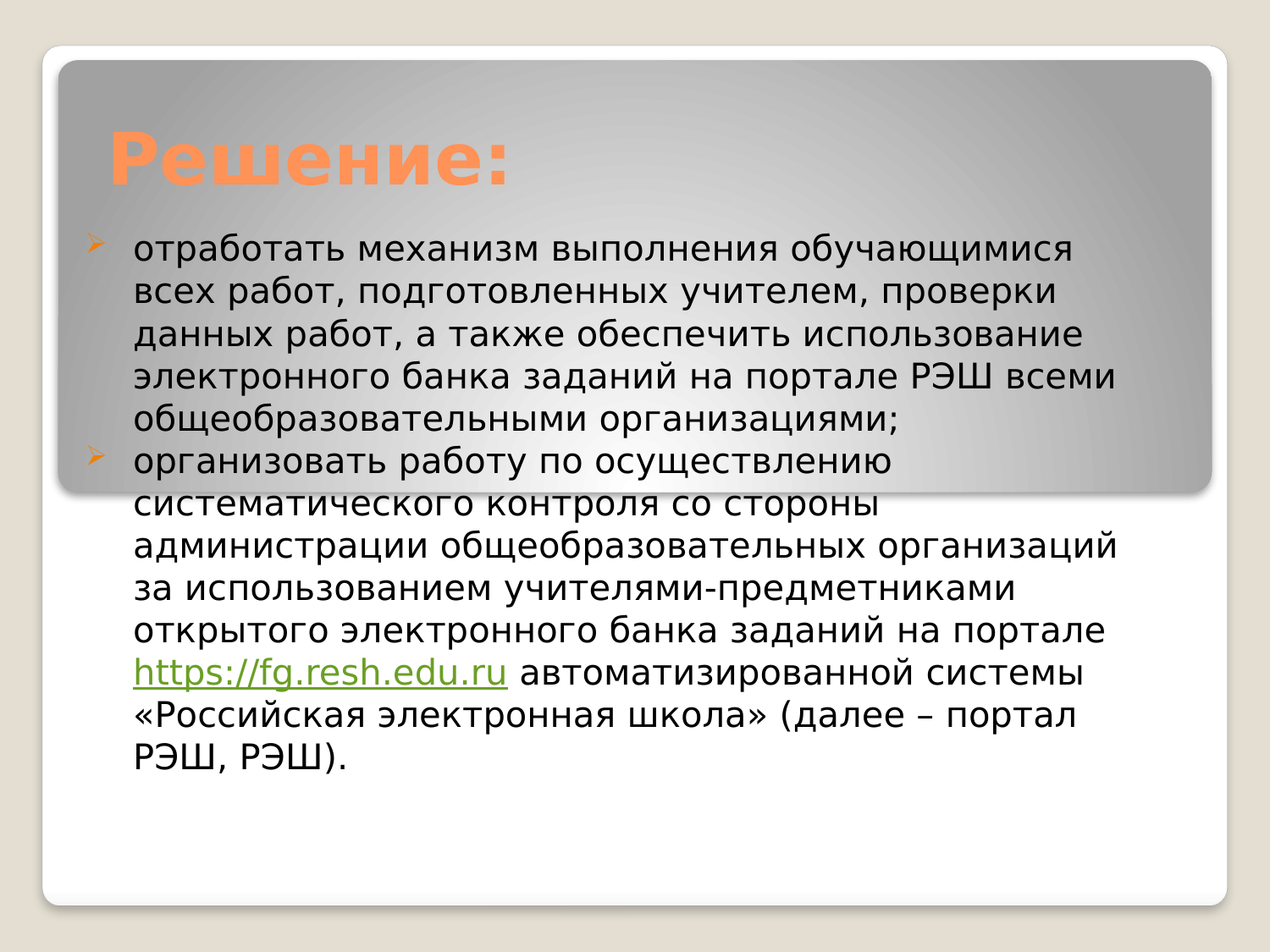

# Решение:
отработать механизм выполнения обучающимися всех работ, подготовленных учителем, проверки данных работ, а также обеспечить использование электронного банка заданий на портале РЭШ всеми общеобразовательными организациями;
организовать работу по осуществлению систематического контроля со стороны администрации общеобразовательных организаций за использованием учителями-предметниками открытого электронного банка заданий на портале https://fg.resh.edu.ru автоматизированной системы «Российская электронная школа» (далее – портал РЭШ, РЭШ).